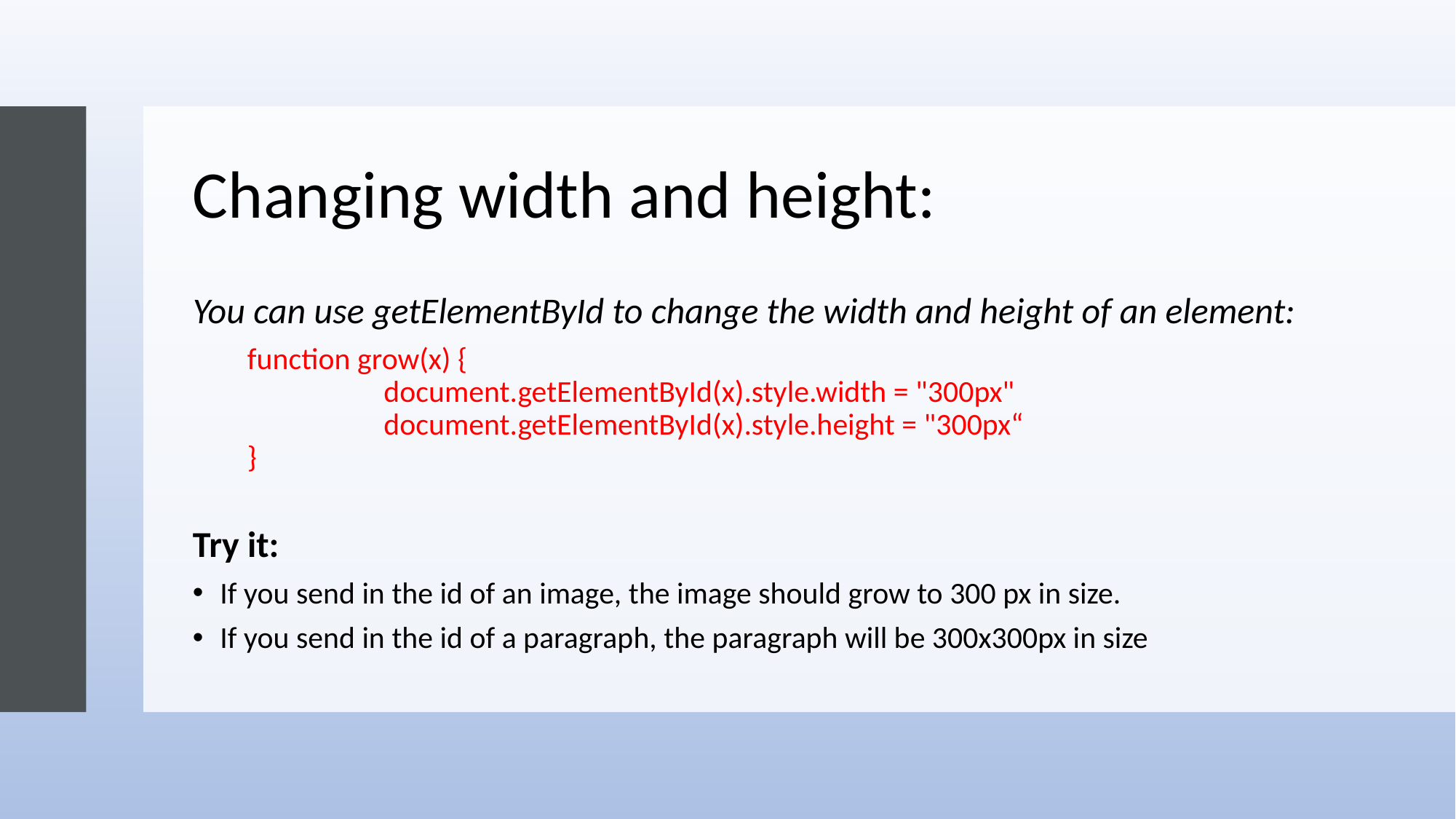

# Changing width and height:
You can use getElementById to change the width and height of an element:
function grow(x) {
	document.getElementById(x).style.width = "300px"
	document.getElementById(x).style.height = "300px“
}

Try it:
If you send in the id of an image, the image should grow to 300 px in size.
If you send in the id of a paragraph, the paragraph will be 300x300px in size